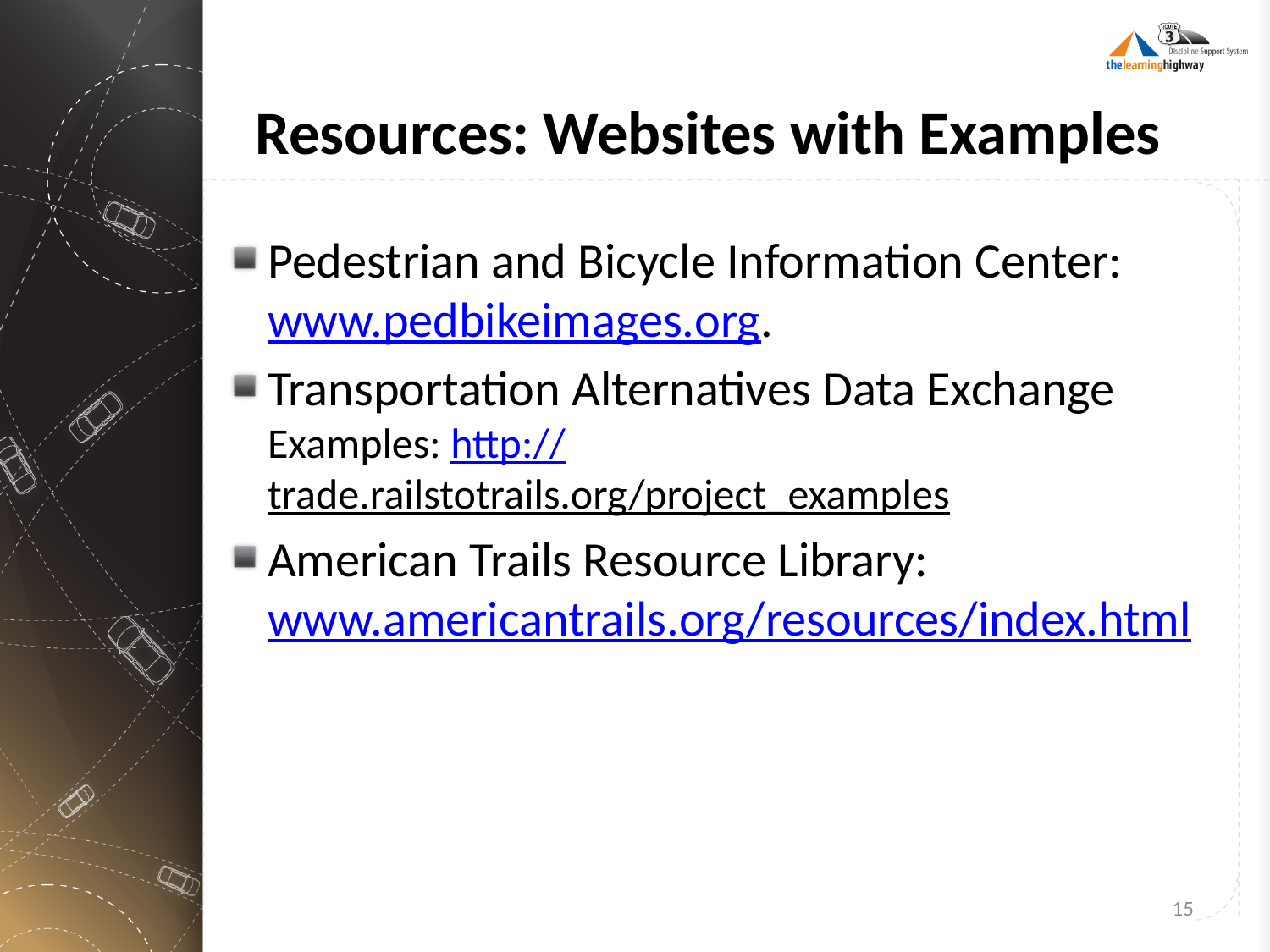

# Resources: Websites with Examples
Pedestrian and Bicycle Information Center: www.pedbikeimages.org.
Transportation Alternatives Data Exchange Examples: http://trade.railstotrails.org/project_examples
American Trails Resource Library: www.americantrails.org/resources/index.html

15